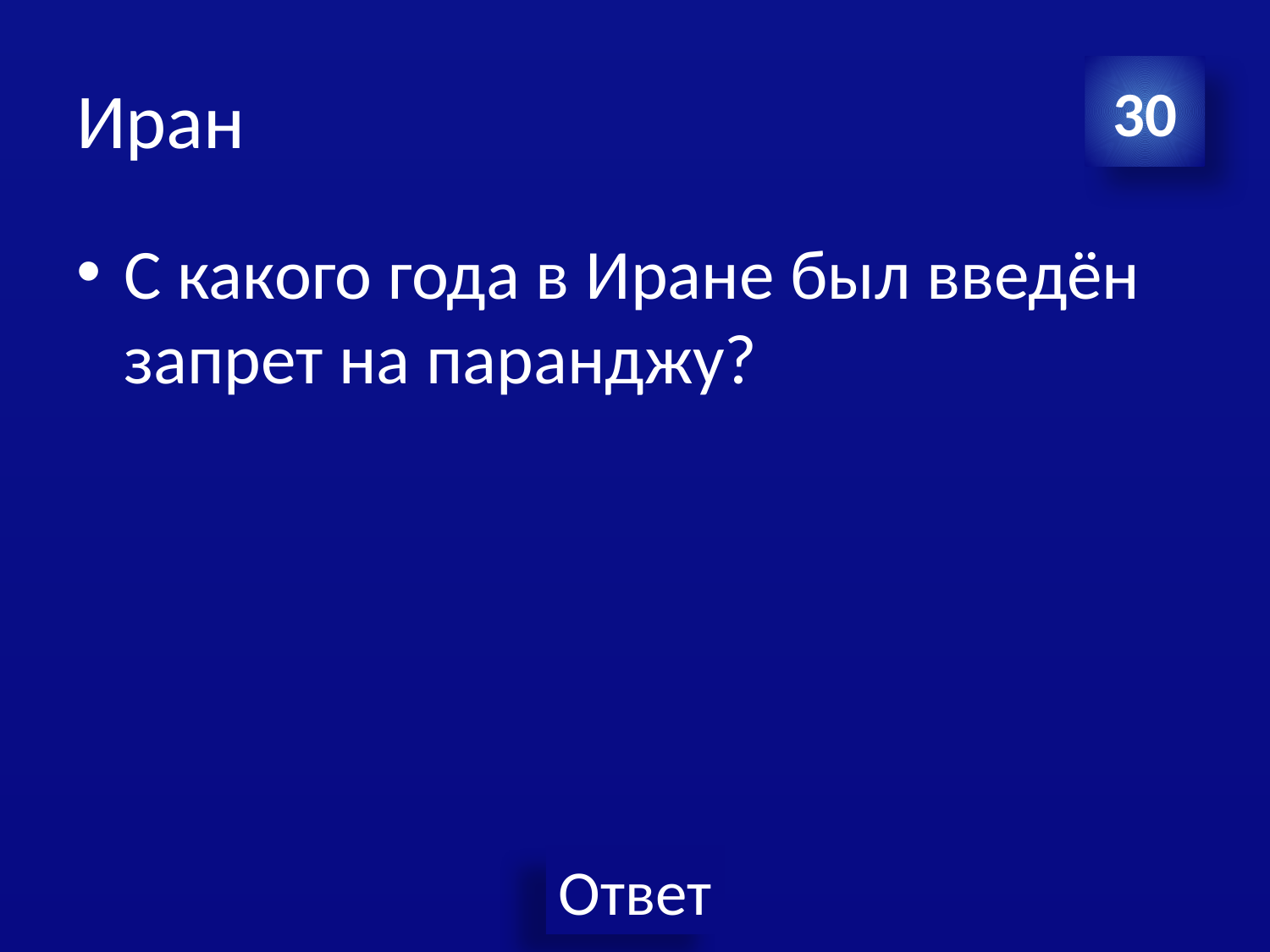

# Иран
30
С какого года в Иране был введён запрет на паранджу?